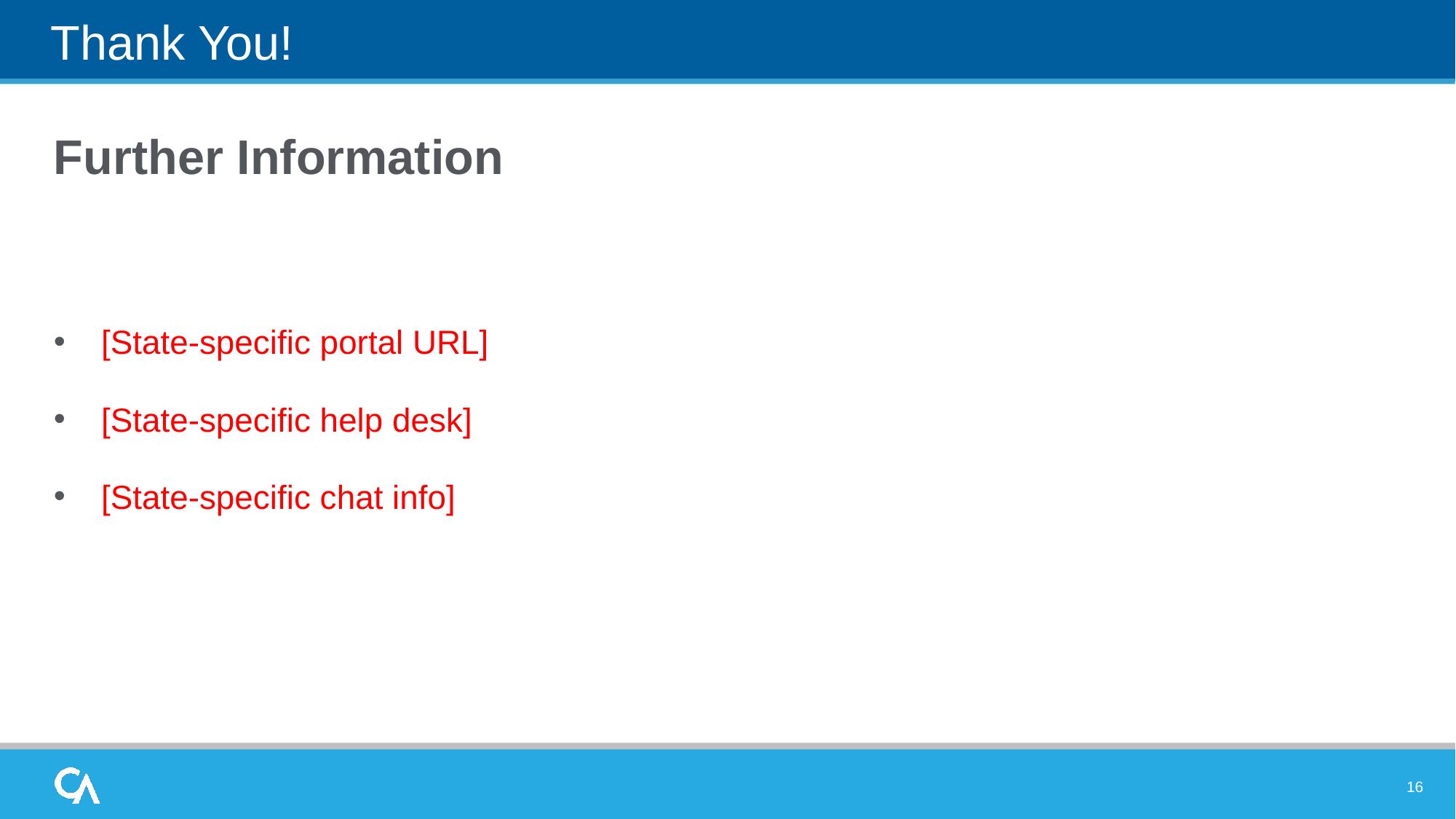

# Thank You!
Further Information

 [State-specific portal URL]
 [State-specific help desk]
 [State-specific chat info]

16